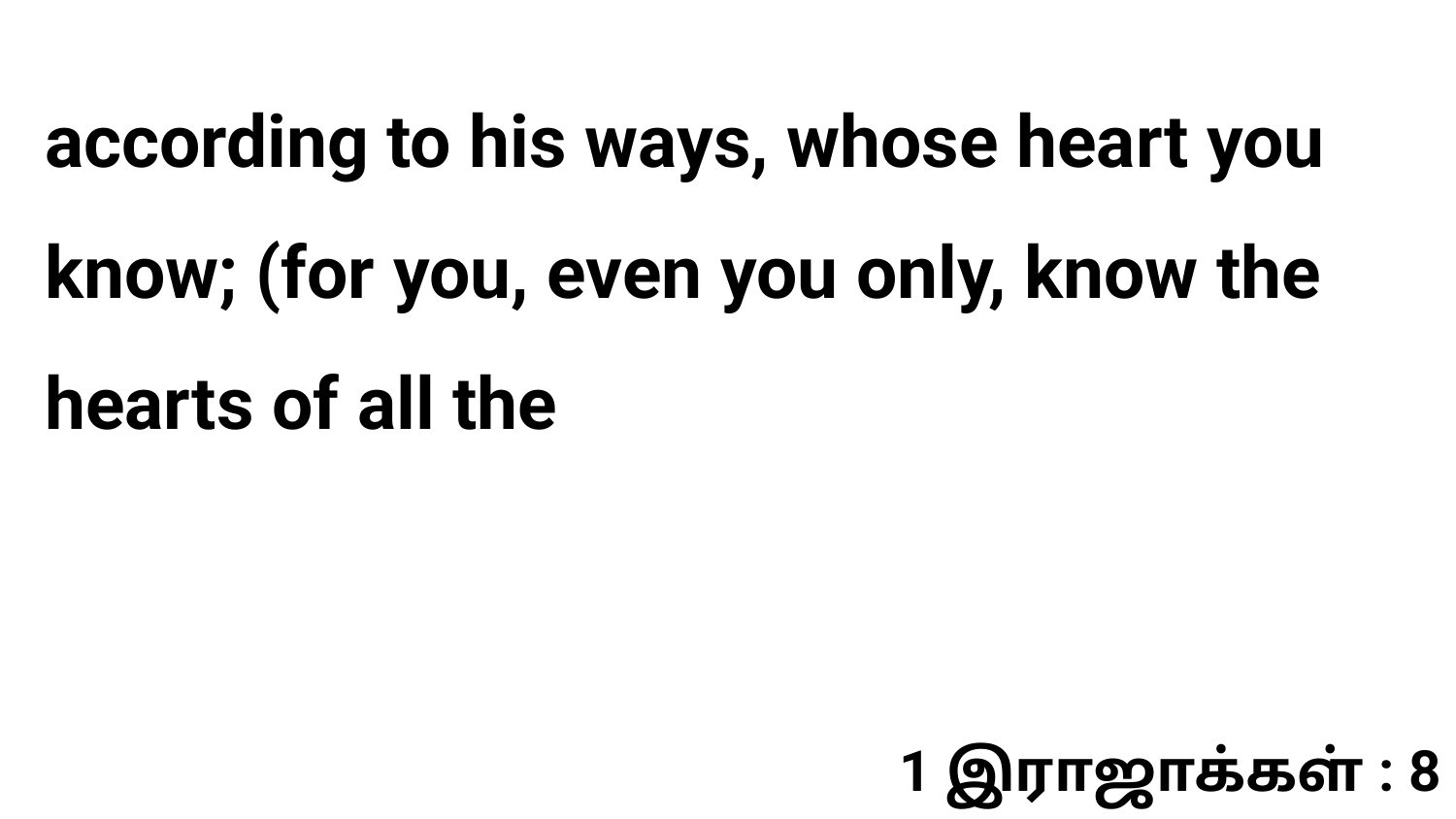

according to his ways, whose heart you know; (for you, even you only, know the hearts of all the
1 இராஜாக்கள் : 8